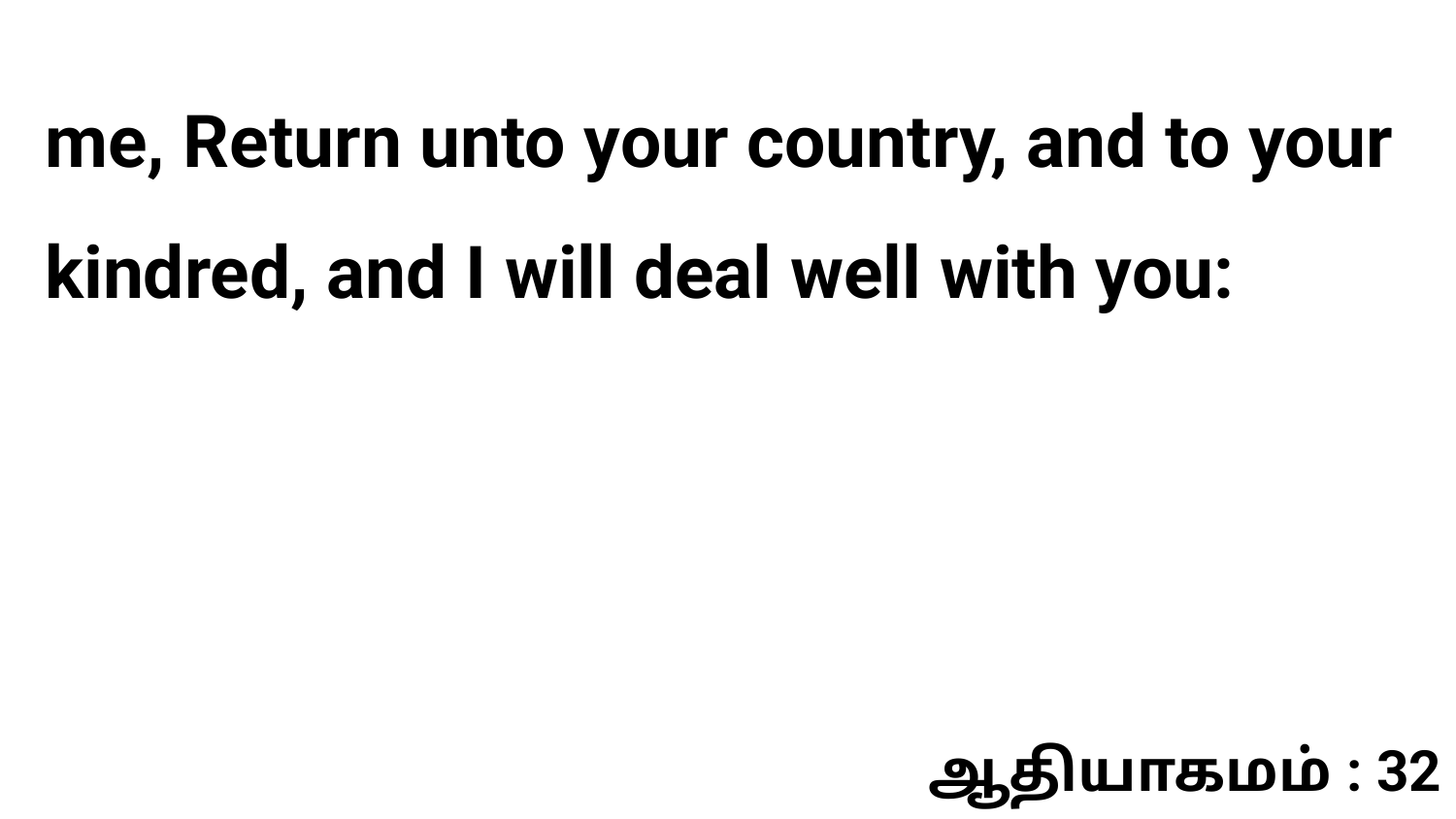

me, Return unto your country, and to your kindred, and I will deal well with you:
ஆதியாகமம் : 32